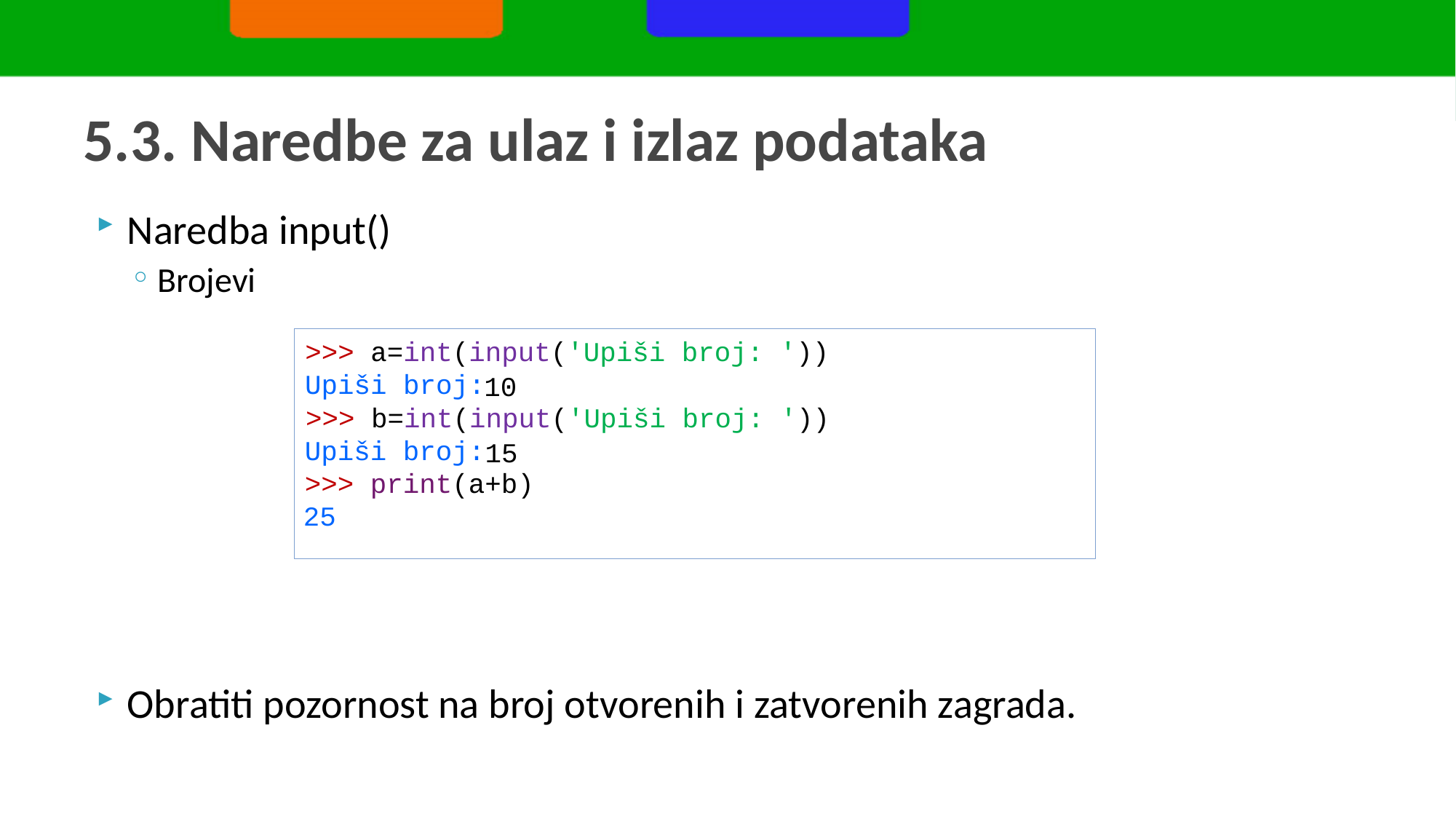

# 5.3. Naredbe za ulaz i izlaz podataka
Naredba input()
Brojevi

Obratiti pozornost na broj otvorenih i zatvorenih zagrada.

>>> a=int(input('Upiši broj: '))
Upiši broj:
10
>>> b=int(input('Upiši broj: '))
Upiši broj:
15
>>> print(a+b)
25